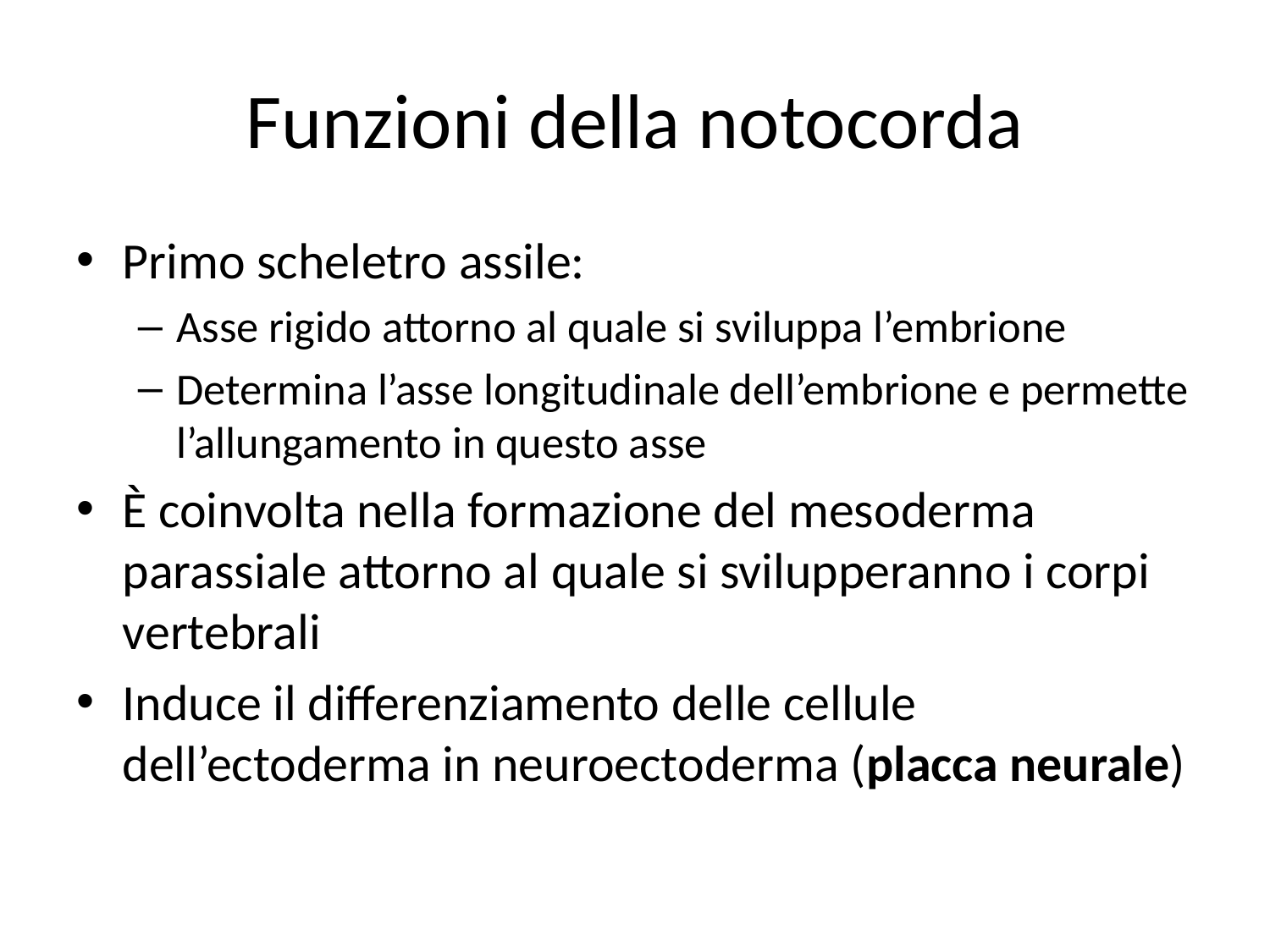

# Funzioni della notocorda
Primo scheletro assile:
Asse rigido attorno al quale si sviluppa l’embrione
Determina l’asse longitudinale dell’embrione e permette l’allungamento in questo asse
È coinvolta nella formazione del mesoderma parassiale attorno al quale si svilupperanno i corpi vertebrali
Induce il differenziamento delle cellule dell’ectoderma in neuroectoderma (placca neurale)